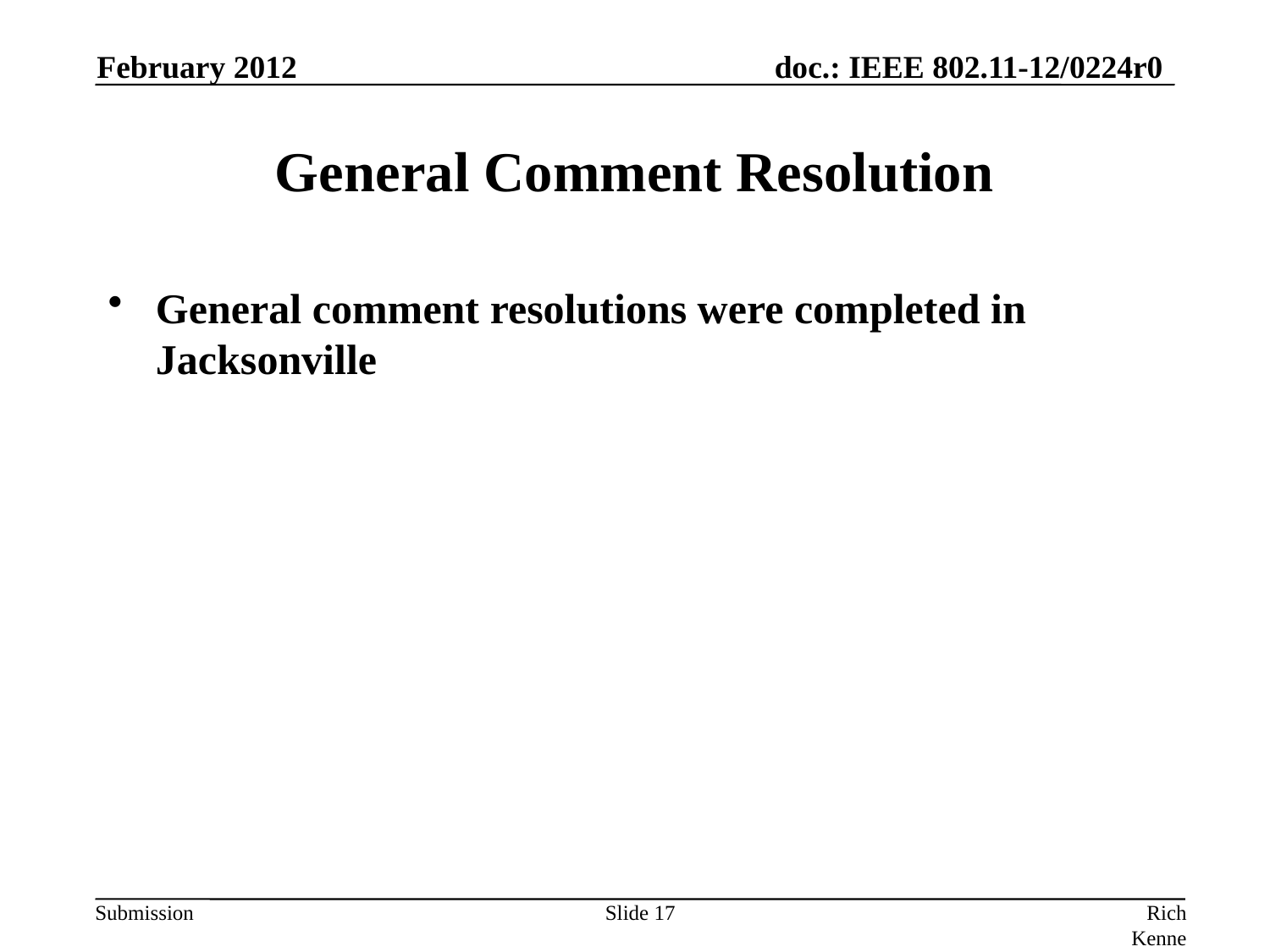

February 2012
# General Comment Resolution
General comment resolutions were completed in Jacksonville

Slide 17
Rich Kennedy, Research In Motion